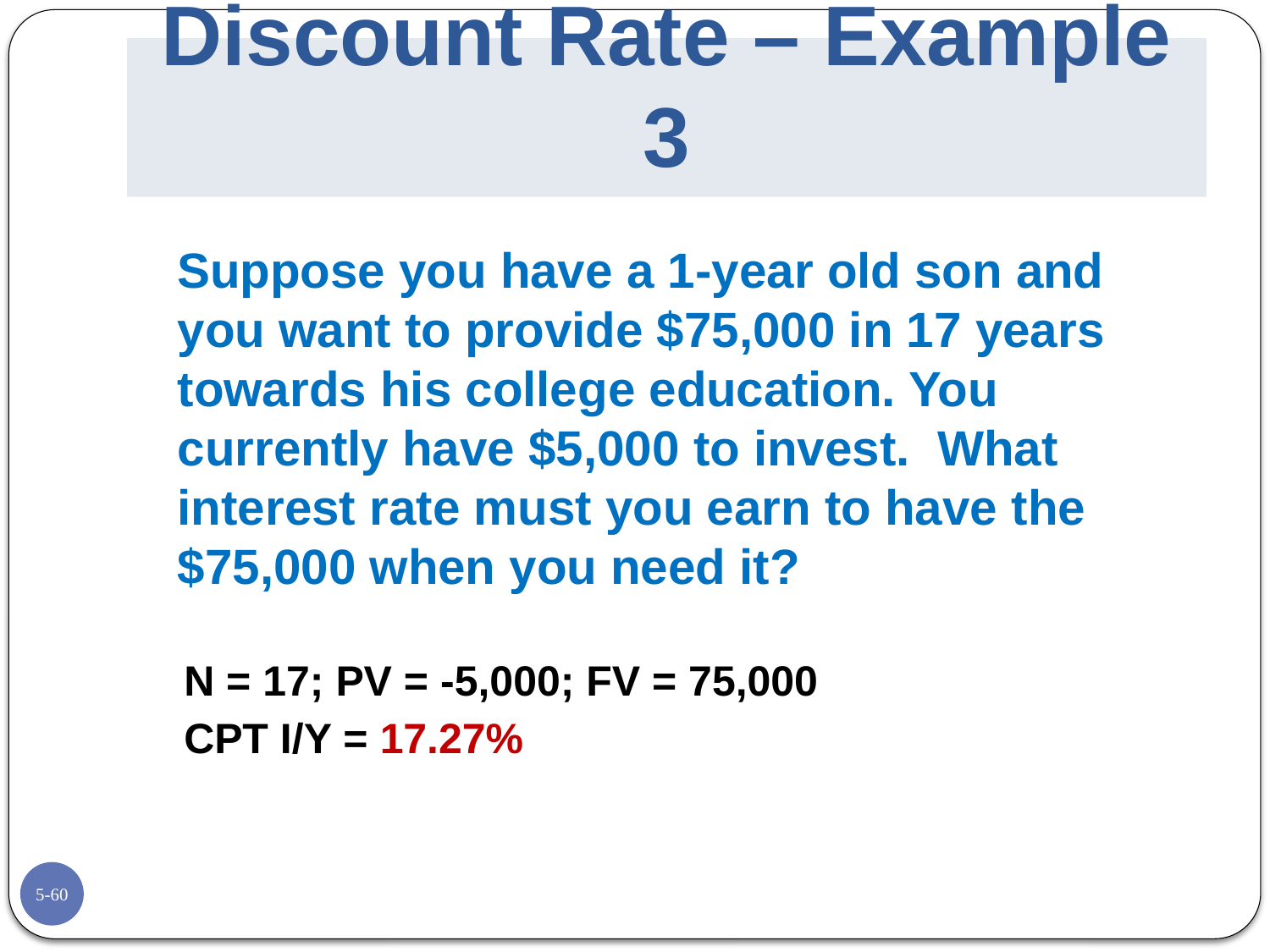

# Discount Rate – Example 3
	Suppose you have a 1-year old son and you want to provide $75,000 in 17 years towards his college education. You currently have $5,000 to invest.  What interest rate must you earn to have the $75,000 when you need it?

N = 17; PV = -5,000; FV = 75,000
CPT I/Y = 17.27%
5-60